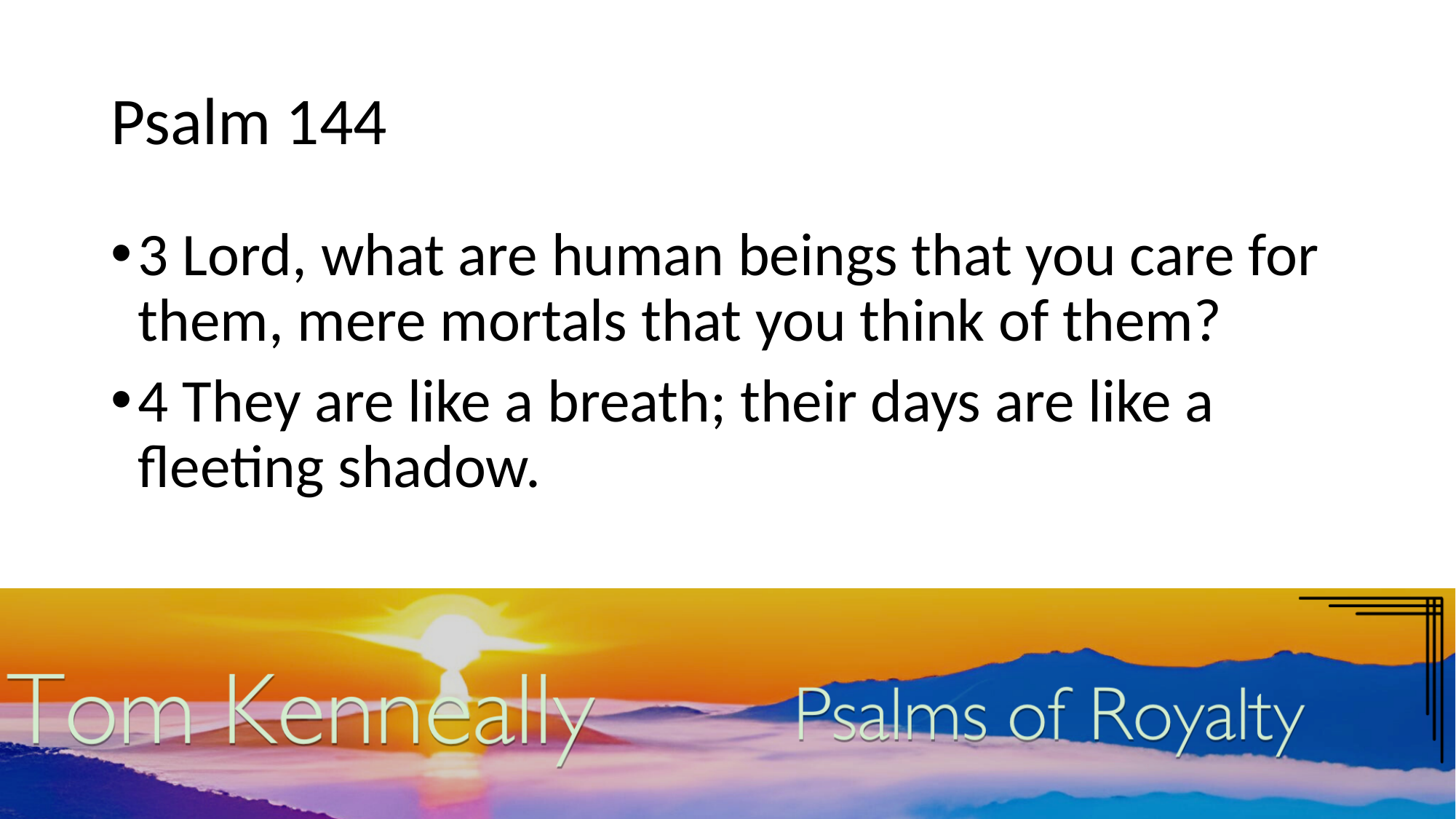

# Psalm 144
3 Lord, what are human beings that you care for them, mere mortals that you think of them?
4 They are like a breath; their days are like a fleeting shadow.